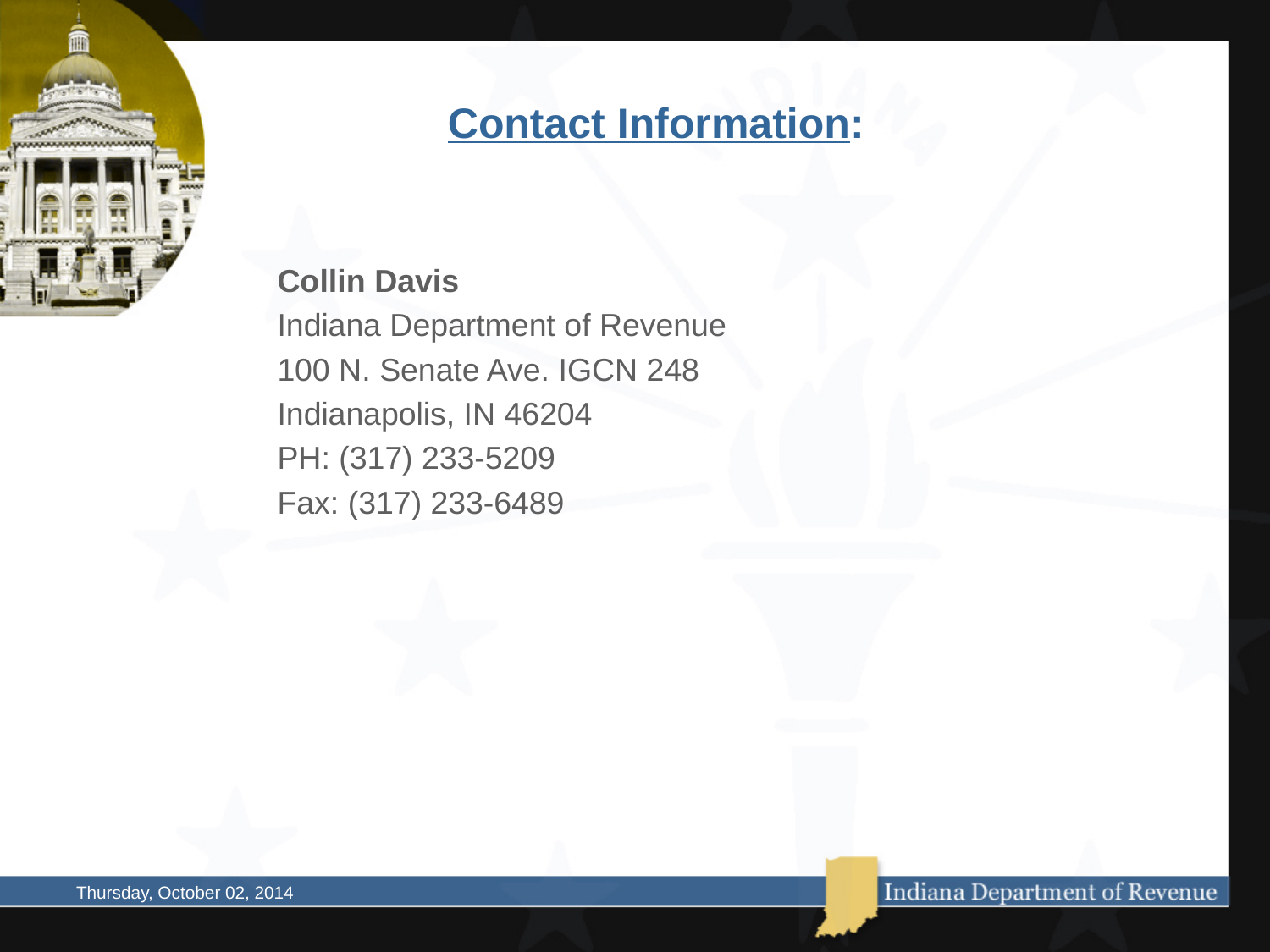

# Contact Information:
Collin Davis
Indiana Department of Revenue
100 N. Senate Ave. IGCN 248
Indianapolis, IN 46204
PH: (317) 233-5209
Fax: (317) 233-6489

Thursday, October 02, 2014